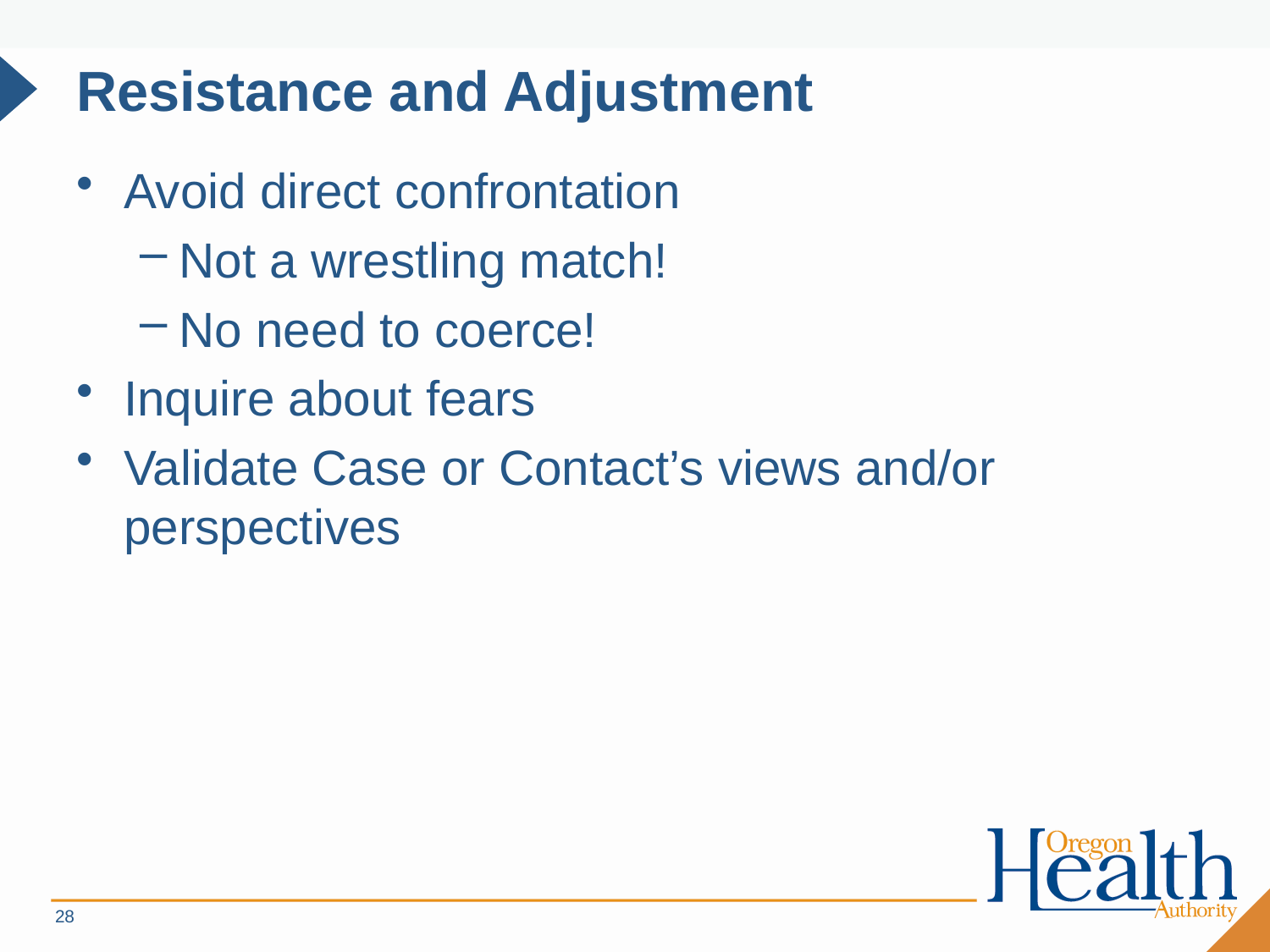

# Resistance and Adjustment
Avoid direct confrontation
Not a wrestling match!
No need to coerce!
Inquire about fears
Validate Case or Contact’s views and/or perspectives

28